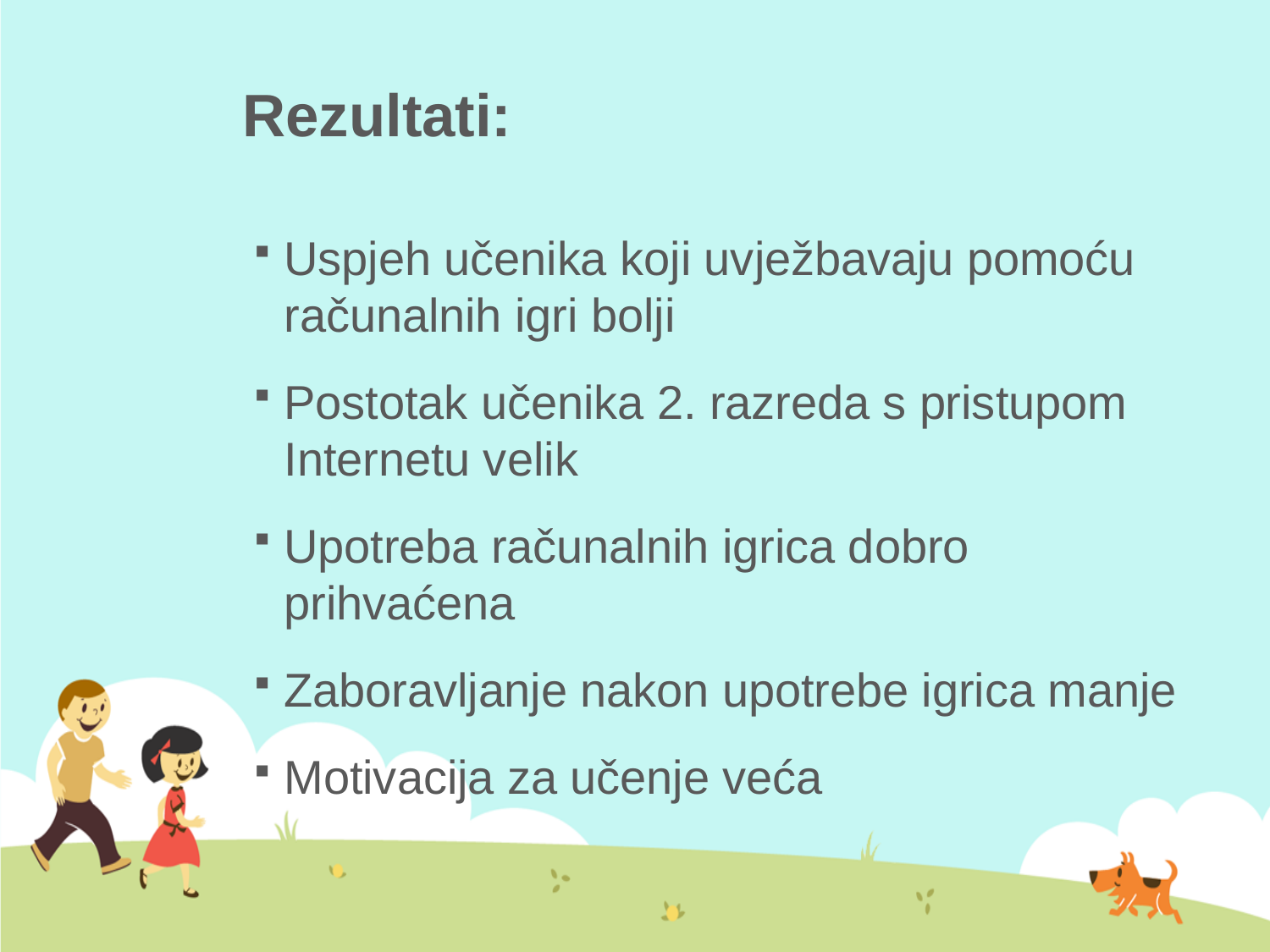

# Rezultati:
Uspjeh učenika koji uvježbavaju pomoću računalnih igri bolji
Postotak učenika 2. razreda s pristupom Internetu velik
Upotreba računalnih igrica dobro prihvaćena
Zaboravljanje nakon upotrebe igrica manje
Motivacija za učenje veća